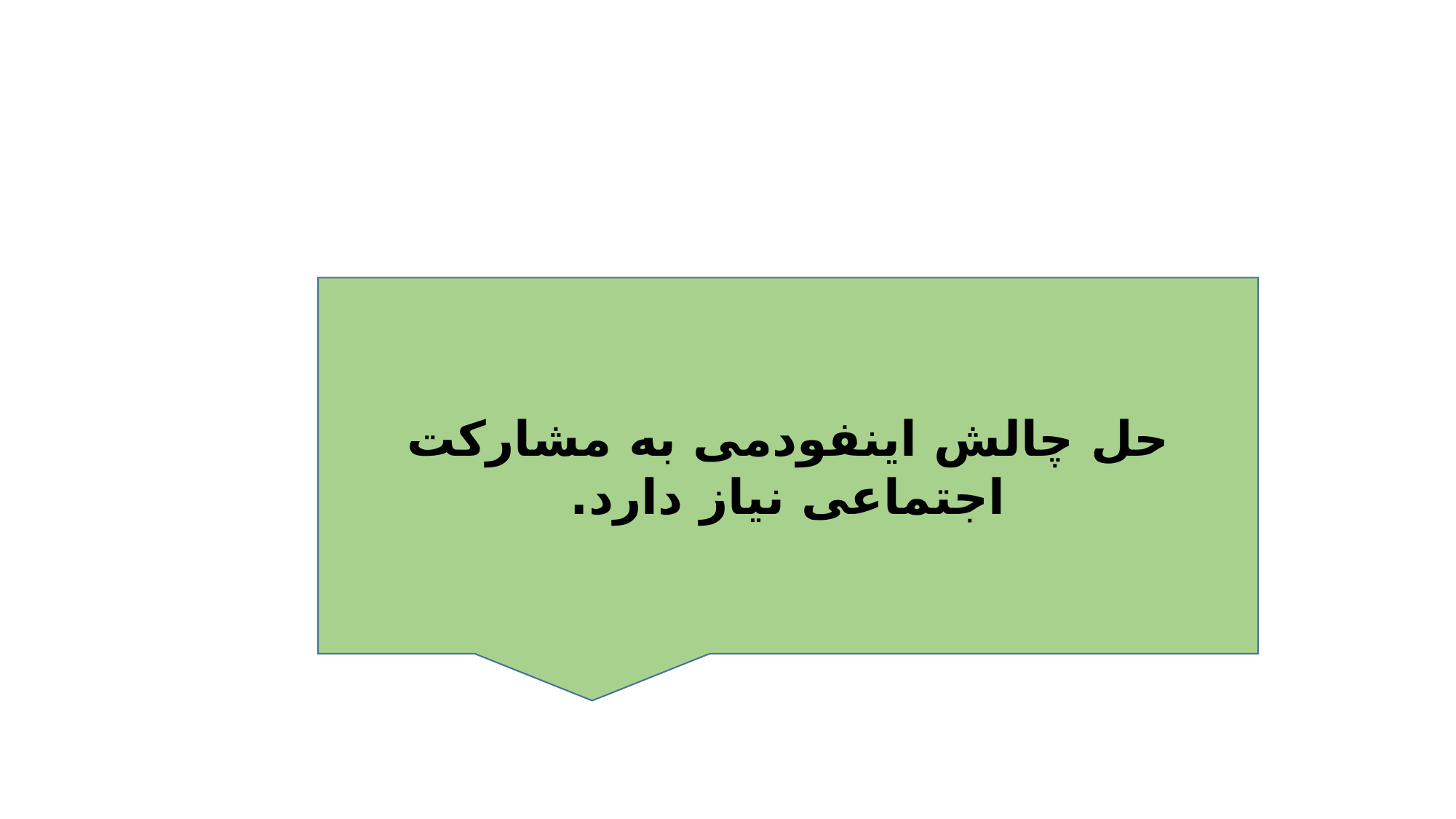

حل چالش اینفودمی به مشارکت اجتماعی نیاز دارد.